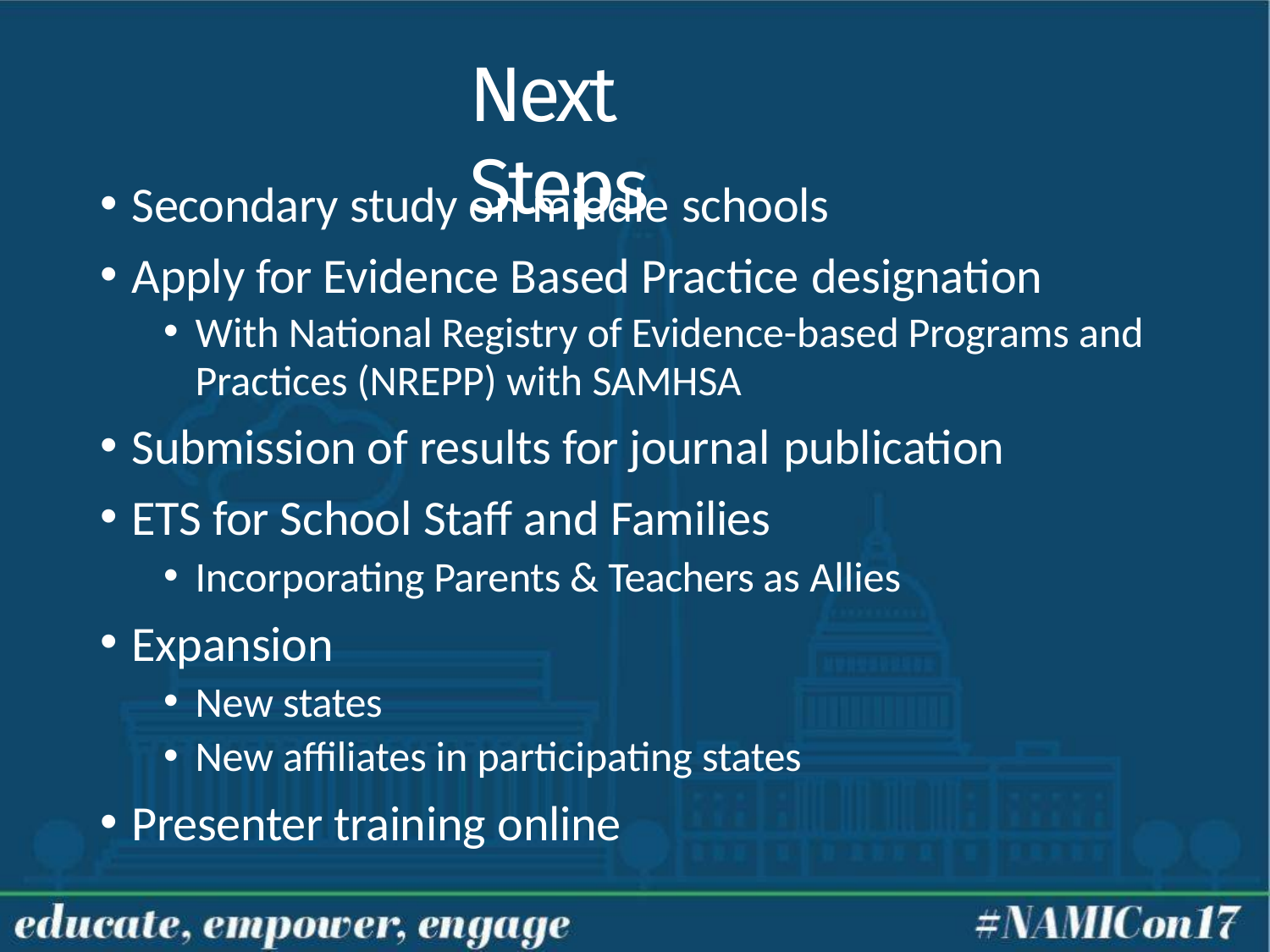

# Next Steps
Secondary study on middle schools
Apply for Evidence Based Practice designation
With National Registry of Evidence-based Programs and
Practices (NREPP) with SAMHSA
Submission of results for journal publication
ETS for School Staff and Families
Incorporating Parents & Teachers as Allies
Expansion
New states
New affiliates in participating states
Presenter training online